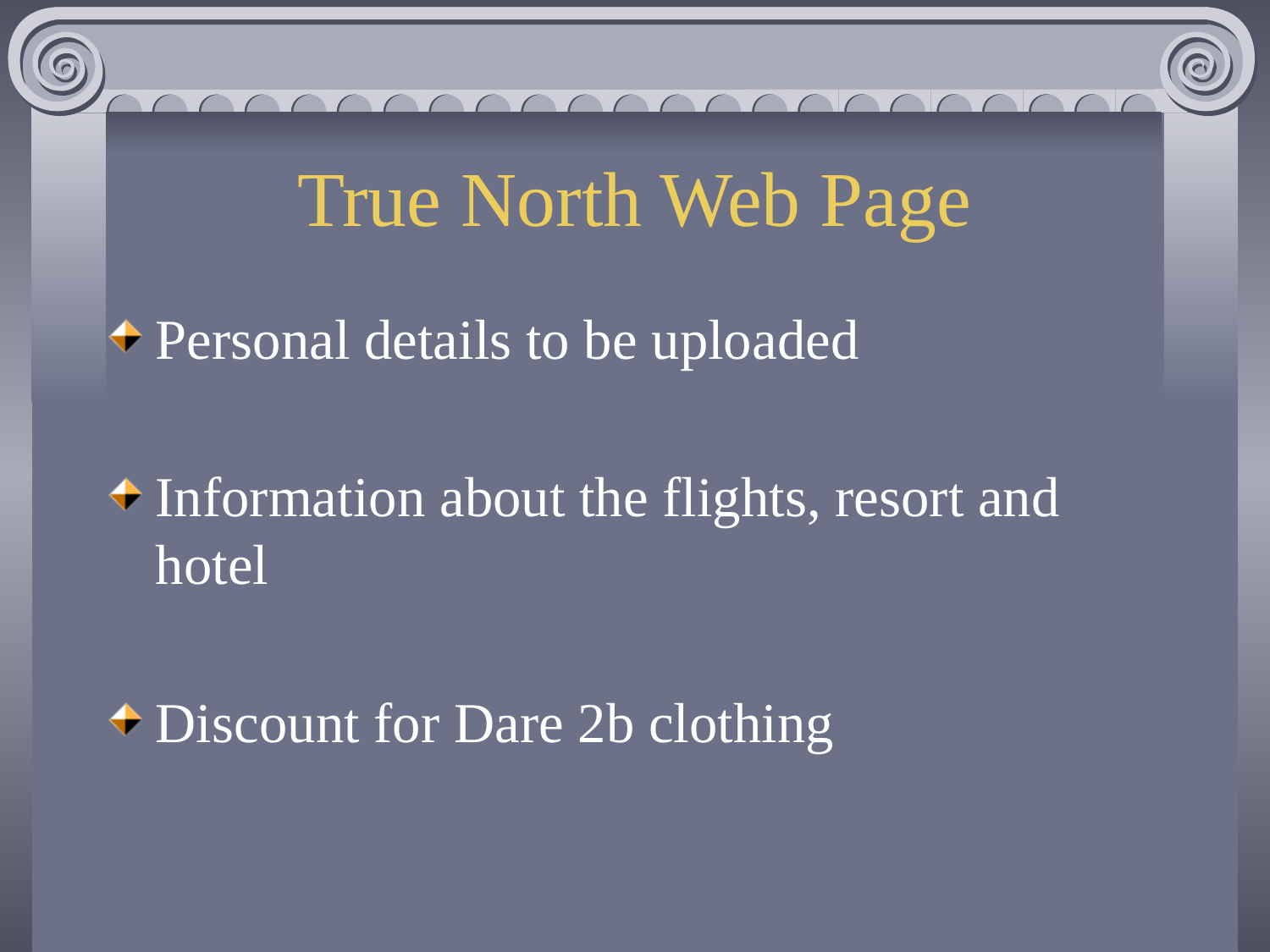

# True North Web Page
Personal details to be uploaded

Information about the flights, resort and hotel

Discount for Dare 2b clothing